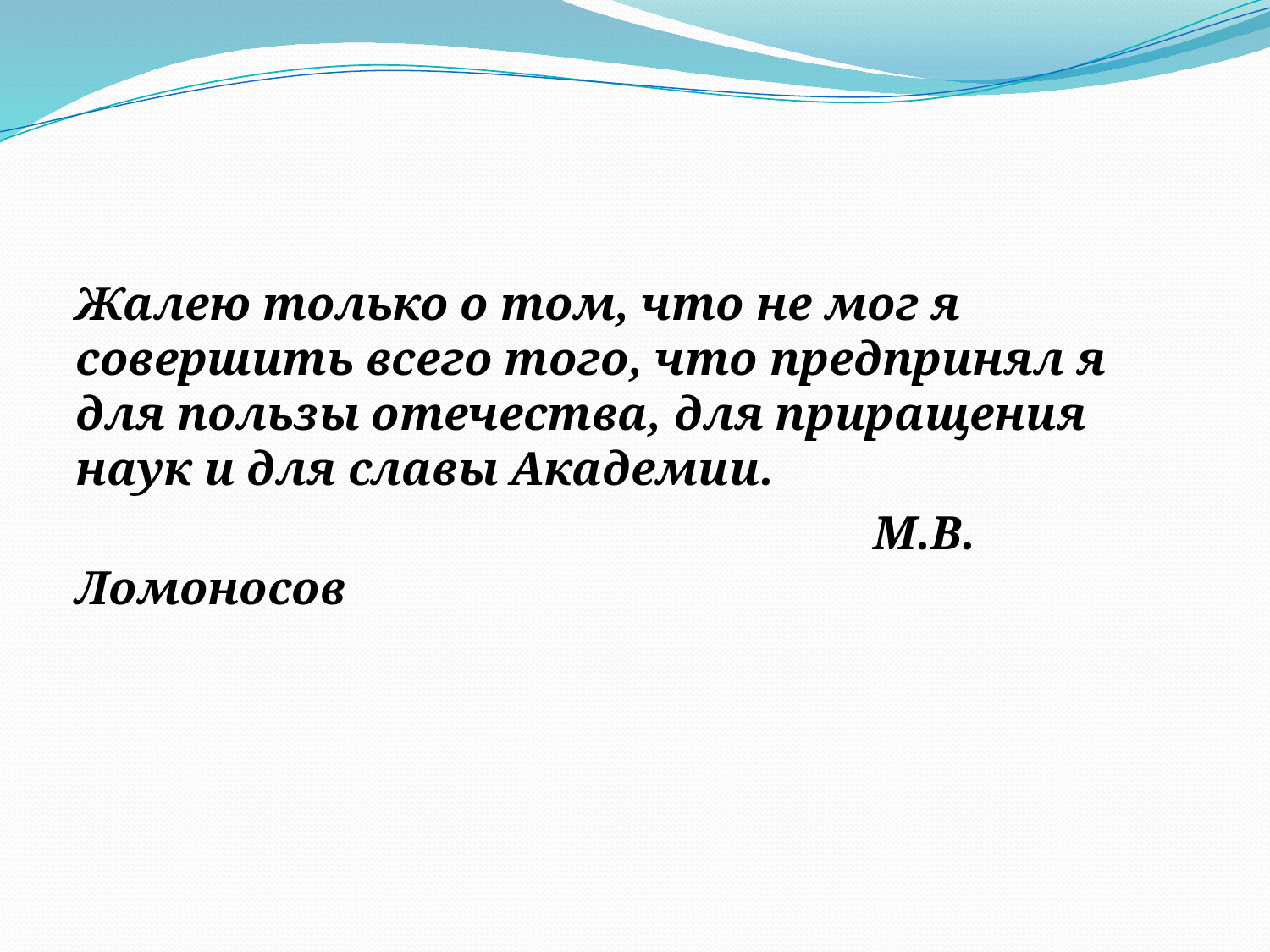

Жалею только о том, что не мог я совершить всего того, что предпринял я для пользы отечества, для приращения наук и для славы Академии.
                                             		   М.В. Ломоносов